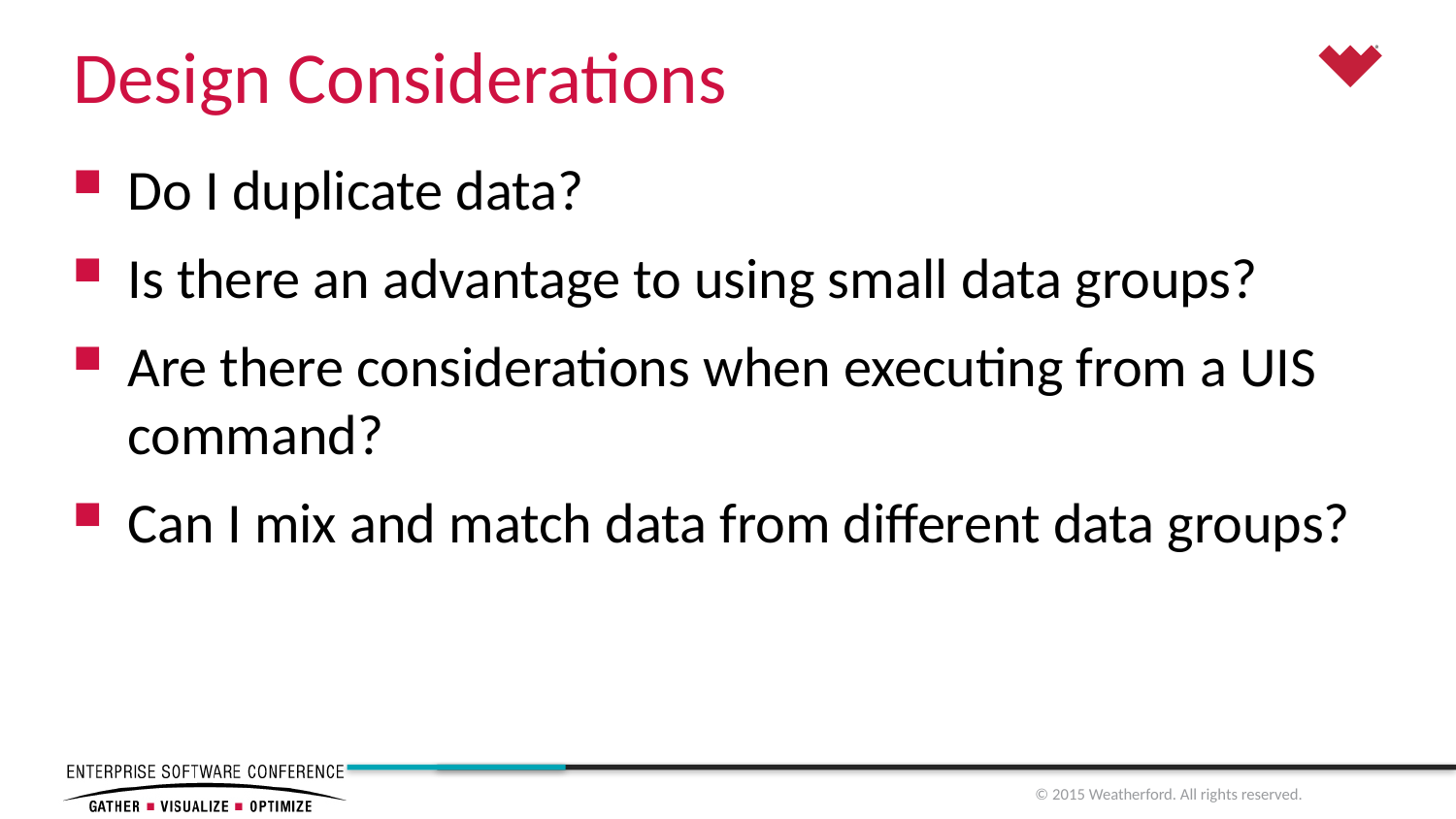

# Design Considerations
Do I duplicate data?
Is there an advantage to using small data groups?
Are there considerations when executing from a UIS command?
Can I mix and match data from different data groups?